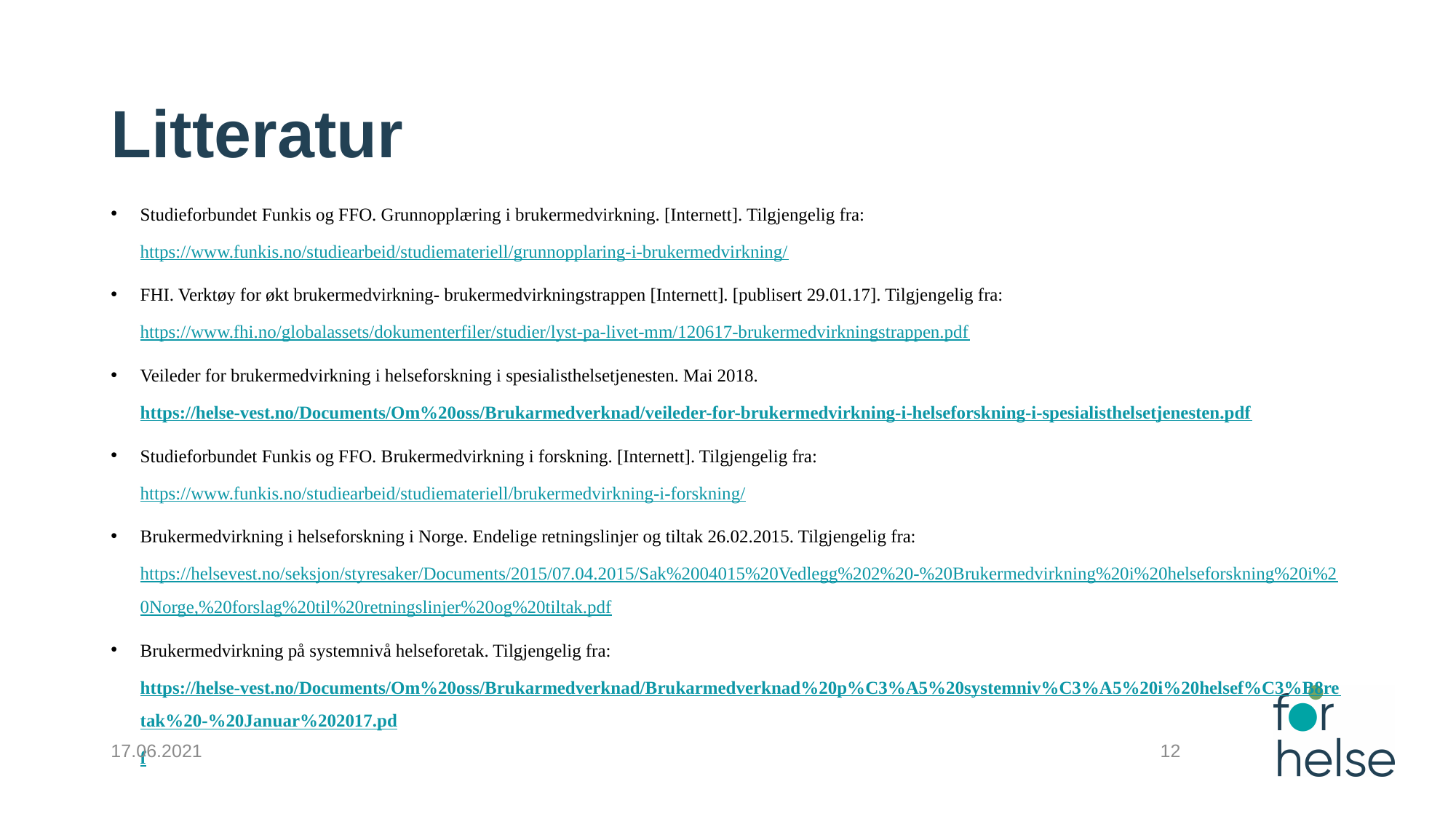

# Litteratur
Studieforbundet Funkis og FFO. Grunnopplæring i brukermedvirkning. [Internett]. Tilgjengelig fra: https://www.funkis.no/studiearbeid/studiemateriell/grunnopplaring-i-brukermedvirkning/
FHI. Verktøy for økt brukermedvirkning- brukermedvirkningstrappen [Internett]. [publisert 29.01.17]. Tilgjengelig fra: https://www.fhi.no/globalassets/dokumenterfiler/studier/lyst-pa-livet-mm/120617-brukermedvirkningstrappen.pdf
Veileder for brukermedvirkning i helseforskning i spesialisthelsetjenesten. Mai 2018. https://helse-vest.no/Documents/Om%20oss/Brukarmedverknad/veileder-for-brukermedvirkning-i-helseforskning-i-spesialisthelsetjenesten.pdf
Studieforbundet Funkis og FFO. Brukermedvirkning i forskning. [Internett]. Tilgjengelig fra: https://www.funkis.no/studiearbeid/studiemateriell/brukermedvirkning-i-forskning/
Brukermedvirkning i helseforskning i Norge. Endelige retningslinjer og tiltak 26.02.2015. Tilgjengelig fra: https://helsevest.no/seksjon/styresaker/Documents/2015/07.04.2015/Sak%2004015%20Vedlegg%202%20-%20Brukermedvirkning%20i%20helseforskning%20i%20Norge,%20forslag%20til%20retningslinjer%20og%20tiltak.pdf
Brukermedvirkning på systemnivå helseforetak. Tilgjengelig fra: https://helse-vest.no/Documents/Om%20oss/Brukarmedverknad/Brukarmedverknad%20p%C3%A5%20systemniv%C3%A5%20i%20helsef%C3%B8retak%20-%20Januar%202017.pdf
17.06.2021

12